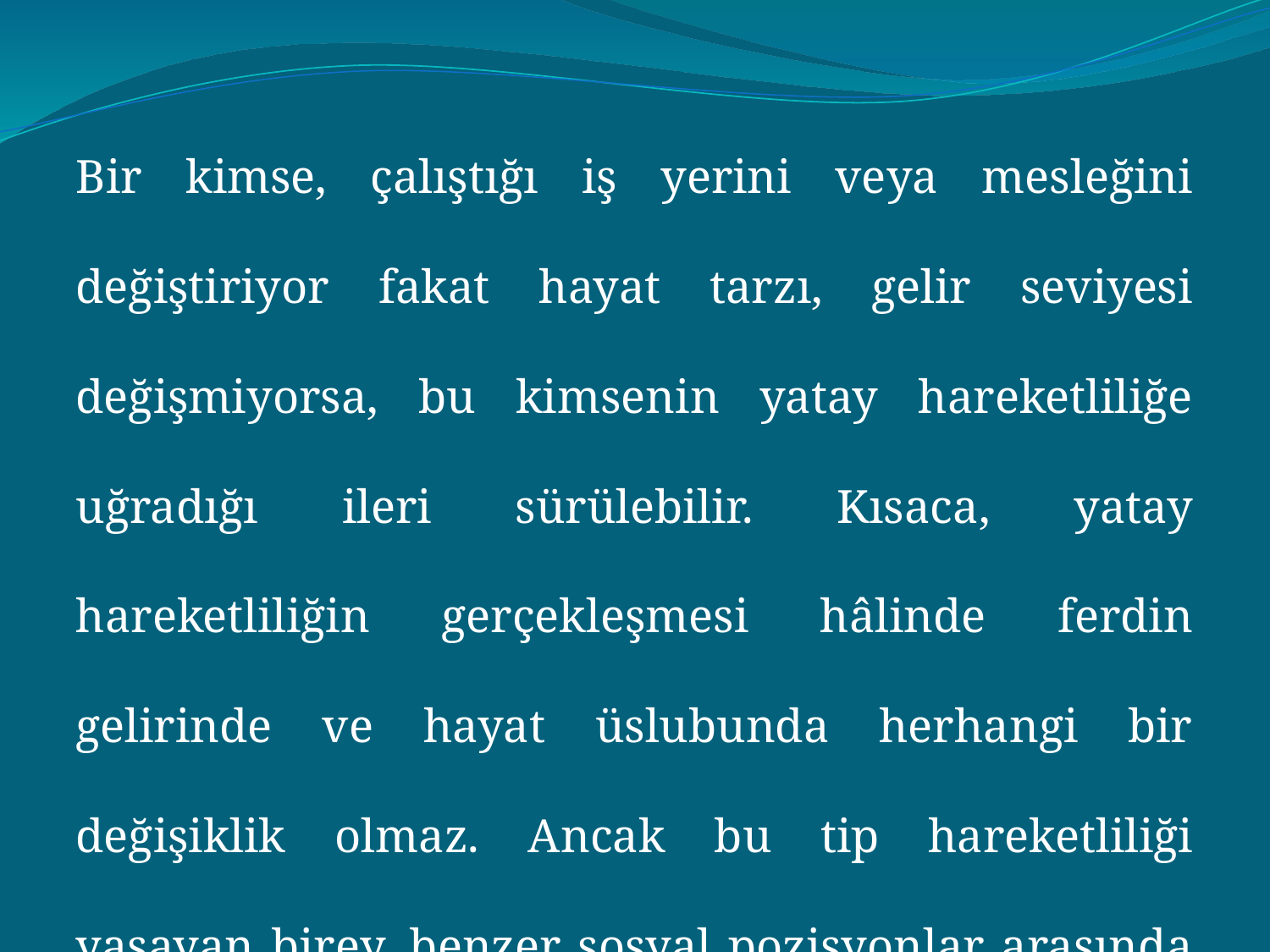

Bir kimse, çalıştığı iş yerini veya mesleğini değiştiriyor fakat hayat tarzı, gelir seviyesi değişmiyorsa, bu kimsenin yatay hareketliliğe uğradığı ileri sürülebilir. Kısaca, yatay hareketliliğin gerçekleşmesi hâlinde ferdin gelirinde ve hayat üslubunda herhangi bir değişiklik olmaz. Ancak bu tip hareketliliği yaşayan birey, benzer sosyal pozisyonlar arasında geçiş yapar.